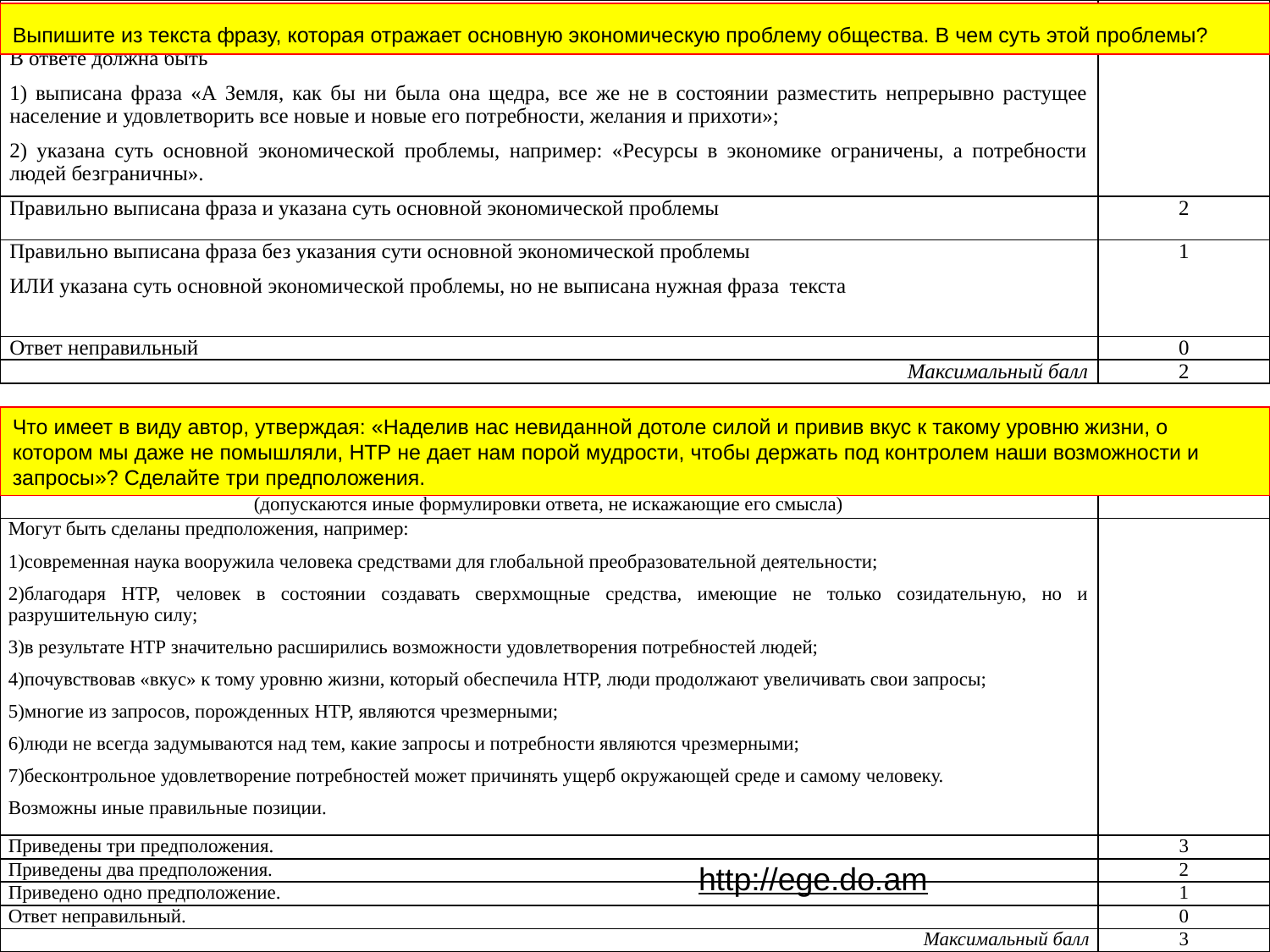

| Содержание верного ответа и указания по оцениванию (допускаются иные формулировки ответа, не искажающие его смысла) | Баллы |
| --- | --- |
| В ответе должна быть 1) выписана фраза «А Земля, как бы ни была она щедра, все же не в состоянии разместить непрерывно растущее население и удовлетворить все новые и новые его потребности, желания и прихоти»; 2) указана суть основной экономической проблемы, например: «Ресурсы в экономике ограничены, а потребности людей безграничны». |  |
| Правильно выписана фраза и указана суть основной экономической проблемы | 2 |
| Правильно выписана фраза без указания сути основной экономической проблемы ИЛИ указана суть основной экономической проблемы, но не выписана нужная фраза текста | 1 |
| Ответ неправильный | 0 |
| Максимальный балл | 2 |
Выпишите из текста фразу, которая отражает основную экономическую проблему общества. В чем суть этой проблемы?
Что имеет в виду автор, утверждая: «Наделив нас невиданной дотоле силой и привив вкус к такому уровню жизни, о
котором мы даже не помышляли, НТР не дает нам порой мудрости, чтобы держать под контролем наши возможности и
запросы»? Сделайте три предположения.
| Содержание верного ответа и указания по оцениванию (допускаются иные формулировки ответа, не искажающие его смысла) | Баллы |
| --- | --- |
| Могут быть сделаны предположения, например: современная наука вооружила человека средствами для глобальной преобразовательной деятельности; благодаря НТР, человек в состоянии создавать сверхмощные средства, имеющие не только созидательную, но и разрушительную силу; в результате НТР значительно расширились возможности удовлетворения потребностей людей; почувствовав «вкус» к тому уровню жизни, который обеспечила НТР, люди продолжают увеличивать свои запросы; многие из запросов, порожденных НТР, являются чрезмерными; люди не всегда задумываются над тем, какие запросы и потребности являются чрезмерными; бесконтрольное удовлетворение потребностей может причинять ущерб окружающей среде и самому человеку. Возможны иные правильные позиции. |  |
| Приведены три предположения. | 3 |
| Приведены два предположения. | 2 |
| Приведено одно предположение. | 1 |
| Ответ неправильный. | 0 |
| Максимальный балл | 3 |
http://ege.do.am